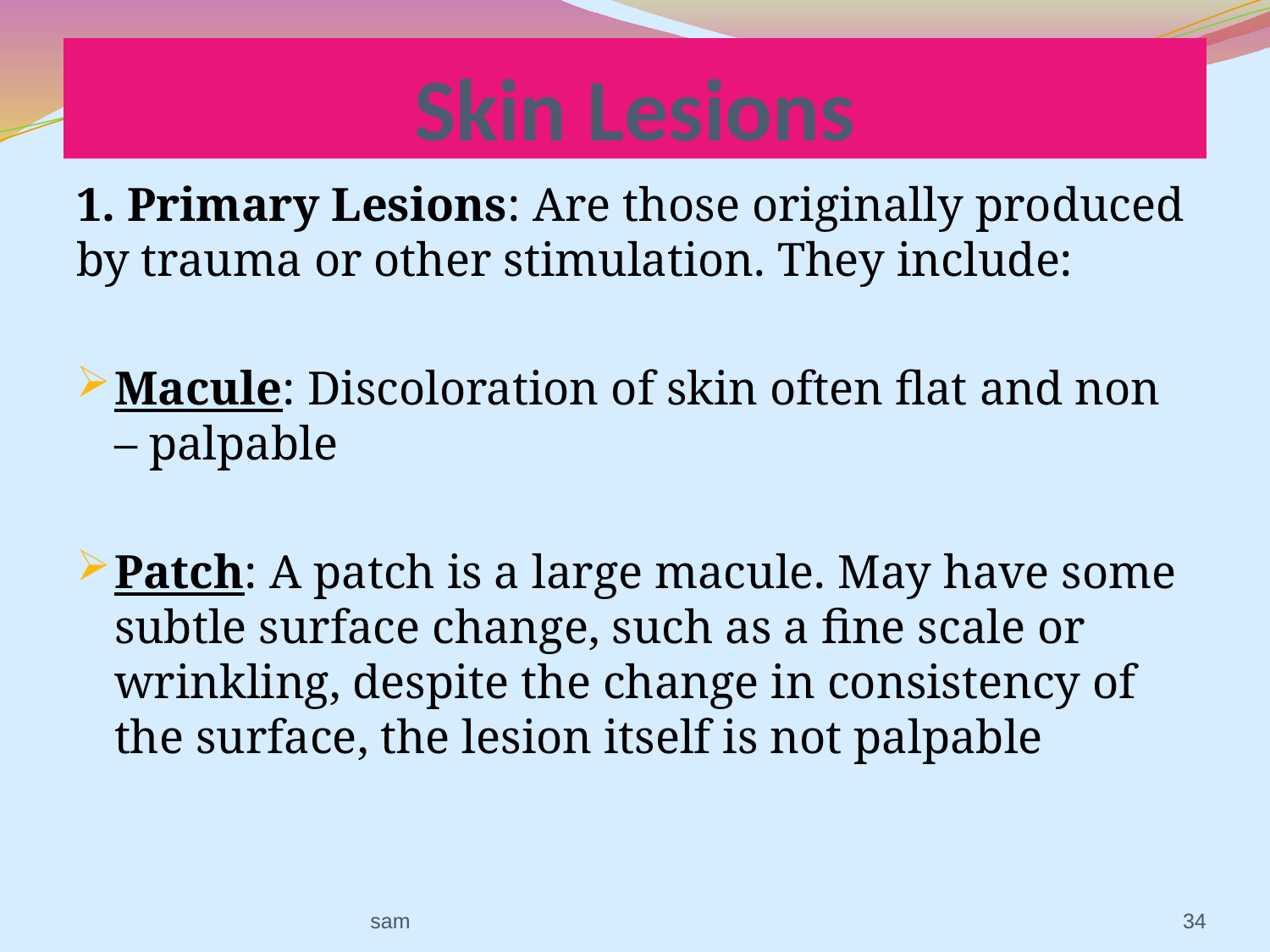

# Skin Lesions
1. Primary Lesions: Are those originally produced by trauma or other stimulation. They include:

Macule: Discoloration of skin often flat and non – palpable

Patch: A patch is a large macule. May have some subtle surface change, such as a fine scale or wrinkling, despite the change in consistency of the surface, the lesion itself is not palpable
sam
34